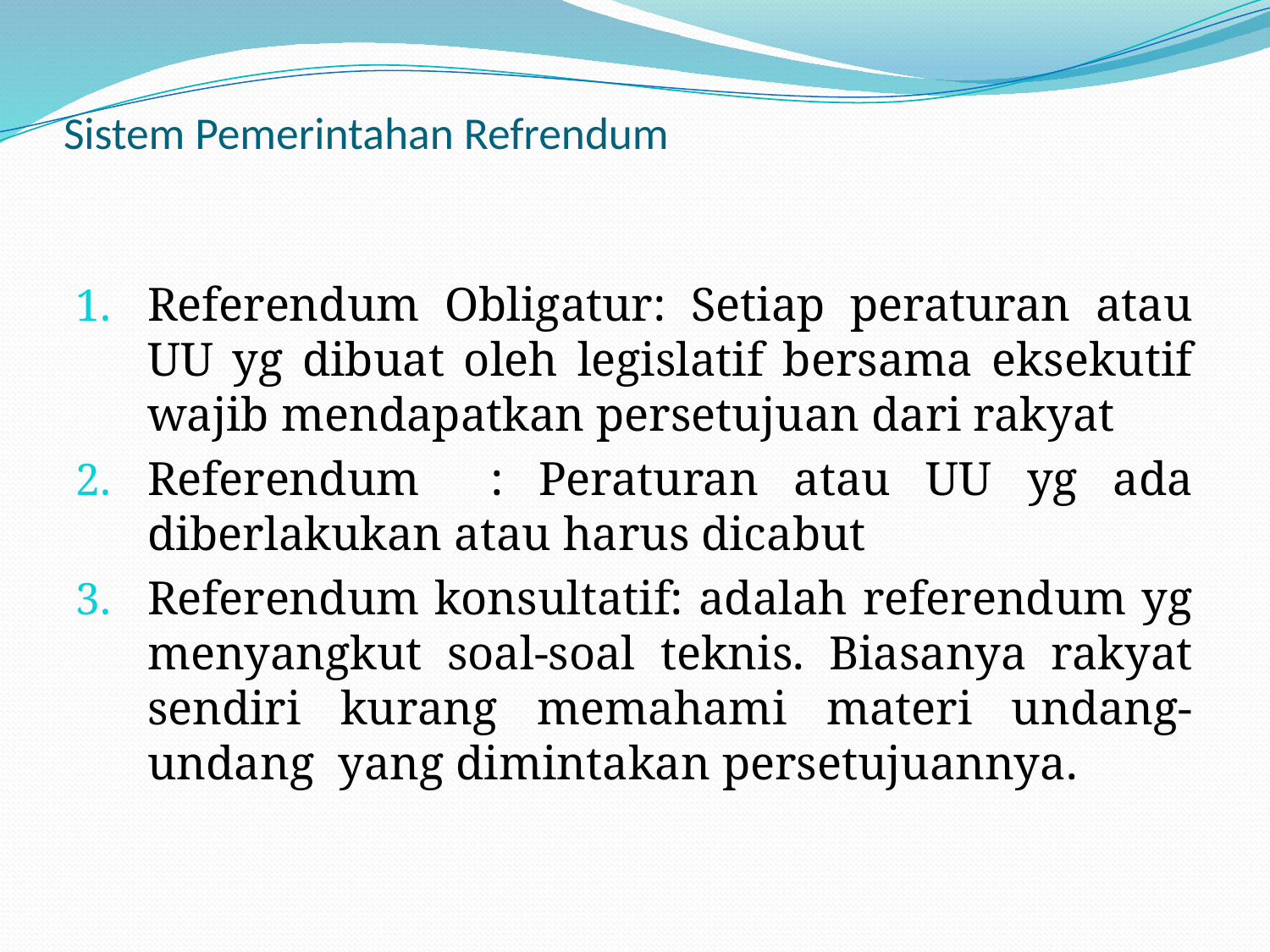

# Sistem Pemerintahan Refrendum
Referendum Obligatur: Setiap peraturan atau UU yg dibuat oleh legislatif bersama eksekutif wajib mendapatkan persetujuan dari rakyat
Referendum  : Peraturan atau UU yg ada diberlakukan atau harus dicabut
Referendum konsultatif: adalah referendum yg menyangkut soal-soal teknis. Biasanya rakyat sendiri kurang memahami materi undang-undang  yang dimintakan persetujuannya.